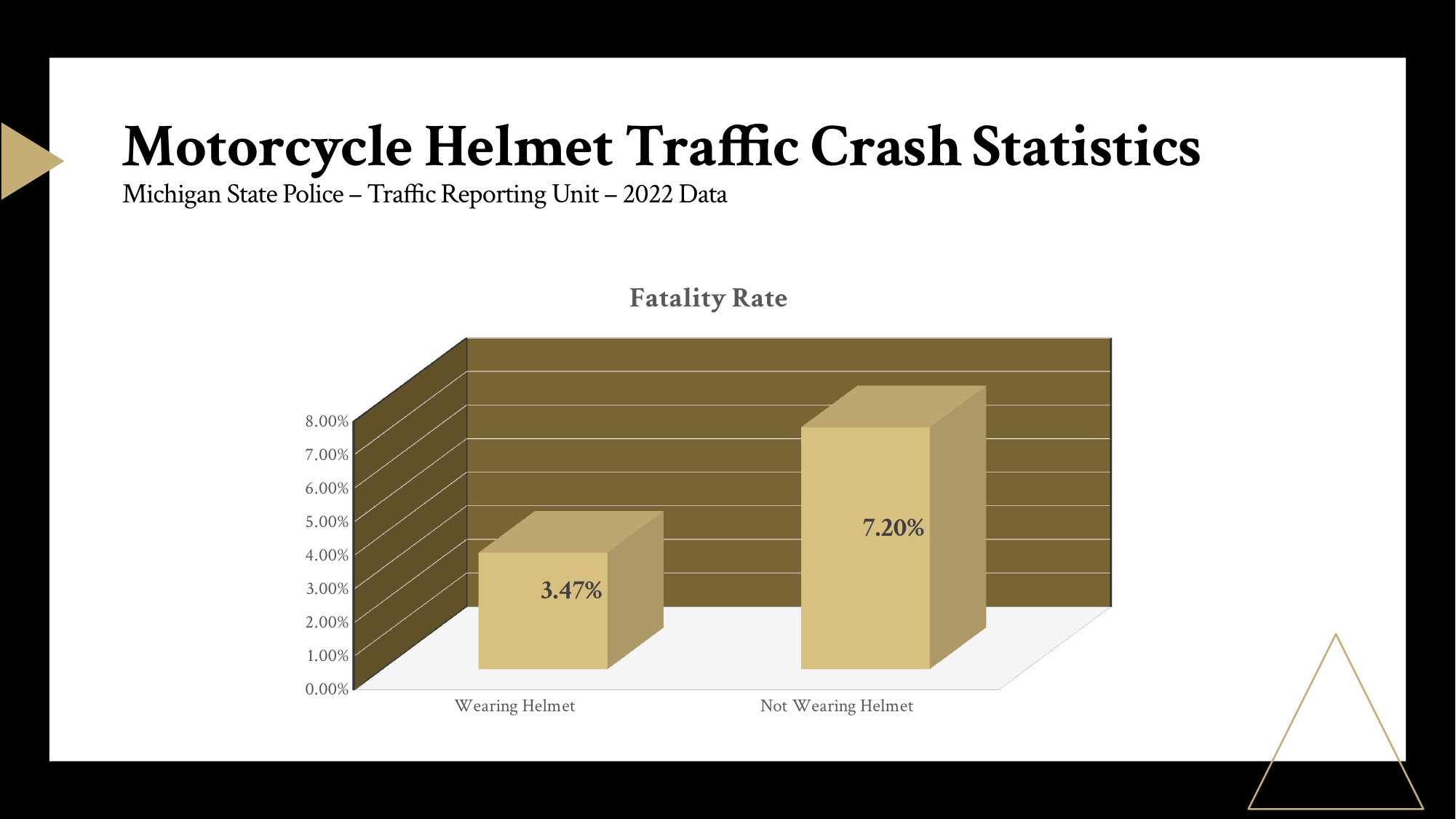

# Motorcycle Helmet Traffic Crash Statistics Michigan State Police – Traffic Reporting Unit – 2022 Data

[unsupported chart]